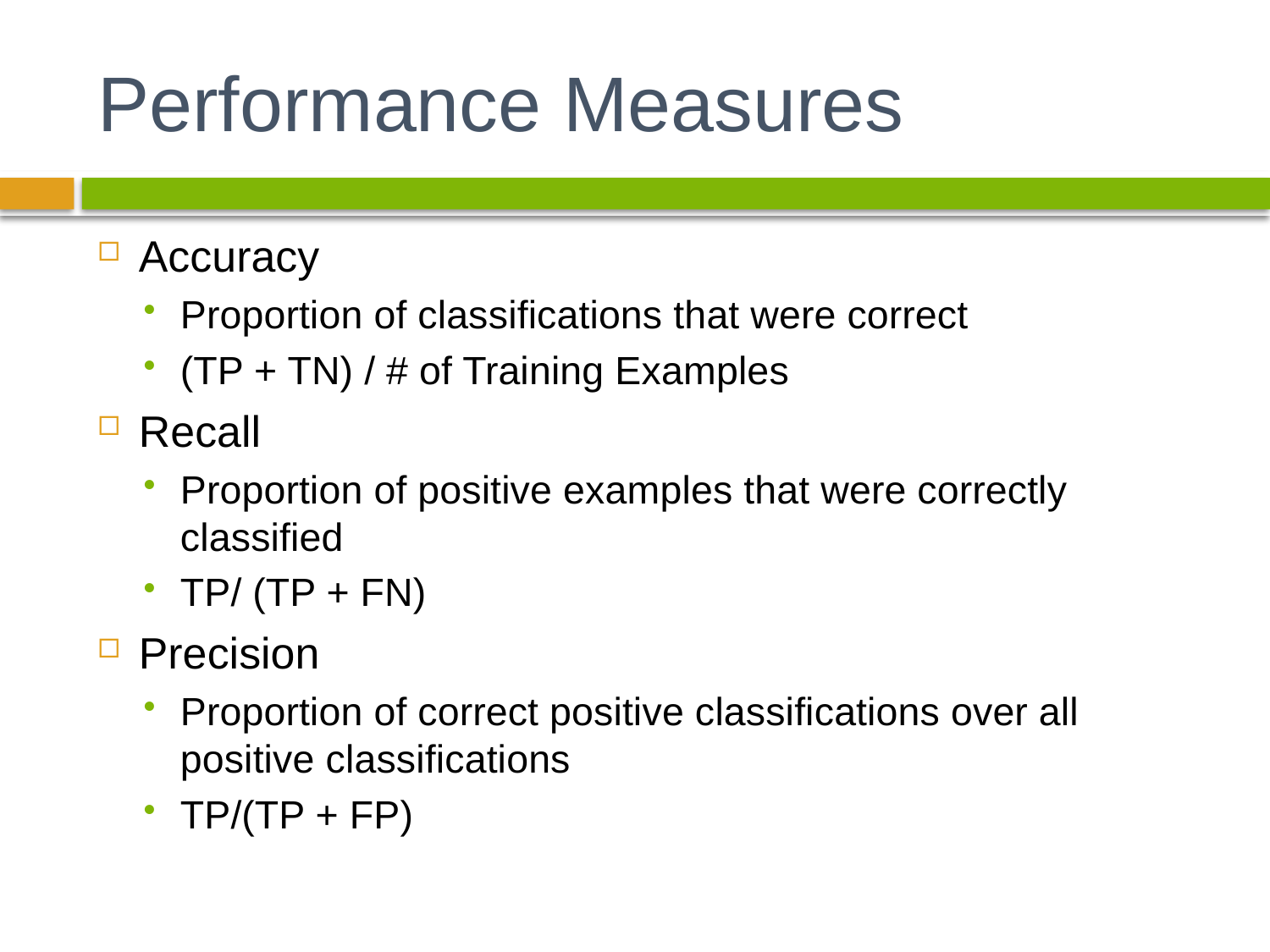

# Performance Measures
Accuracy
Proportion of classifications that were correct
(TP + TN) / # of Training Examples
Recall
Proportion of positive examples that were correctly classified
TP/ (TP + FN)
Precision
Proportion of correct positive classifications over all positive classifications
TP/(TP + FP)